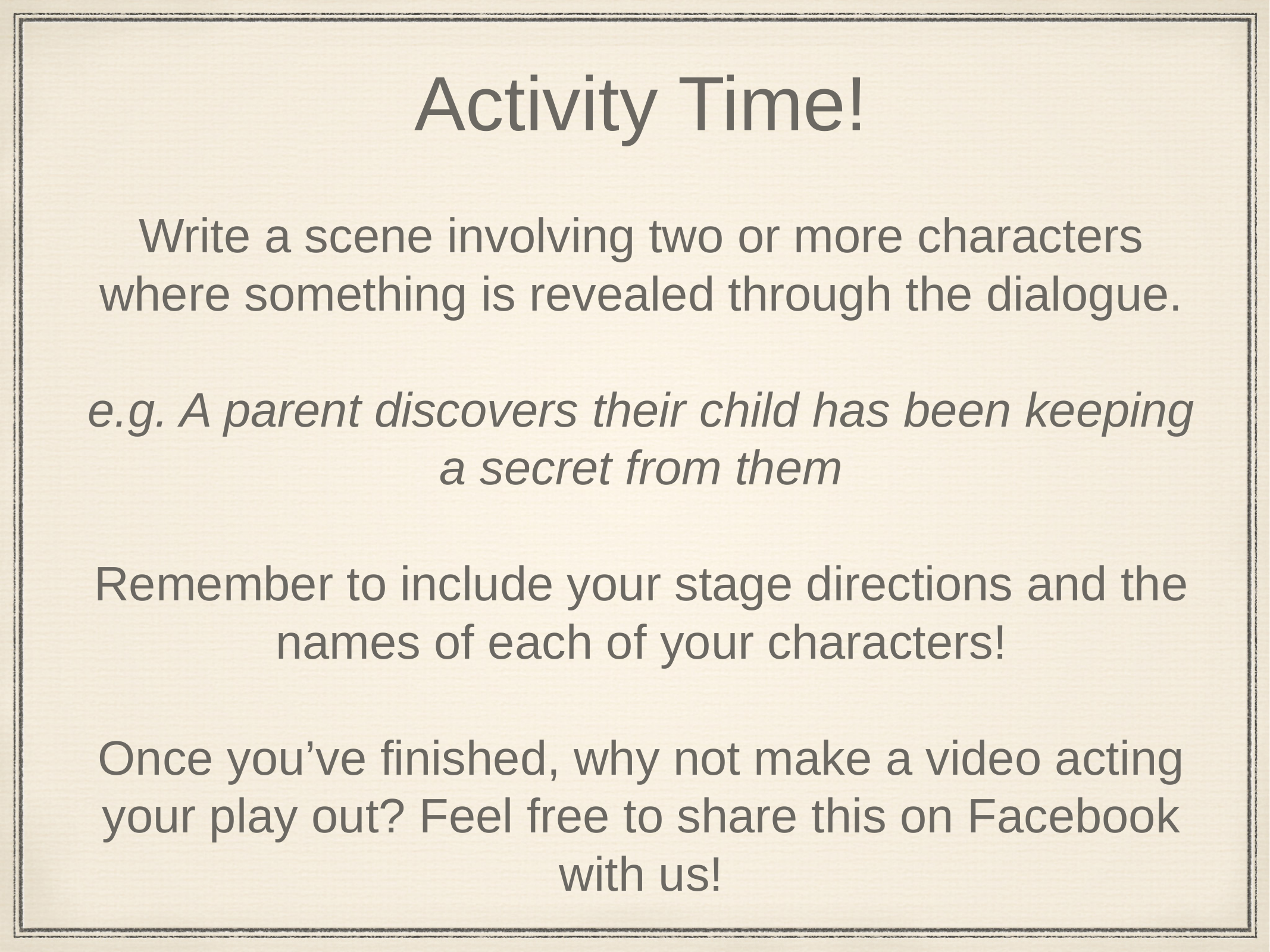

# Activity Time!

Write a scene involving two or more characters where something is revealed through the dialogue.

e.g. A parent discovers their child has been keeping a secret from them

Remember to include your stage directions and the names of each of your characters!

Once you’ve finished, why not make a video acting your play out? Feel free to share this on Facebook with us!